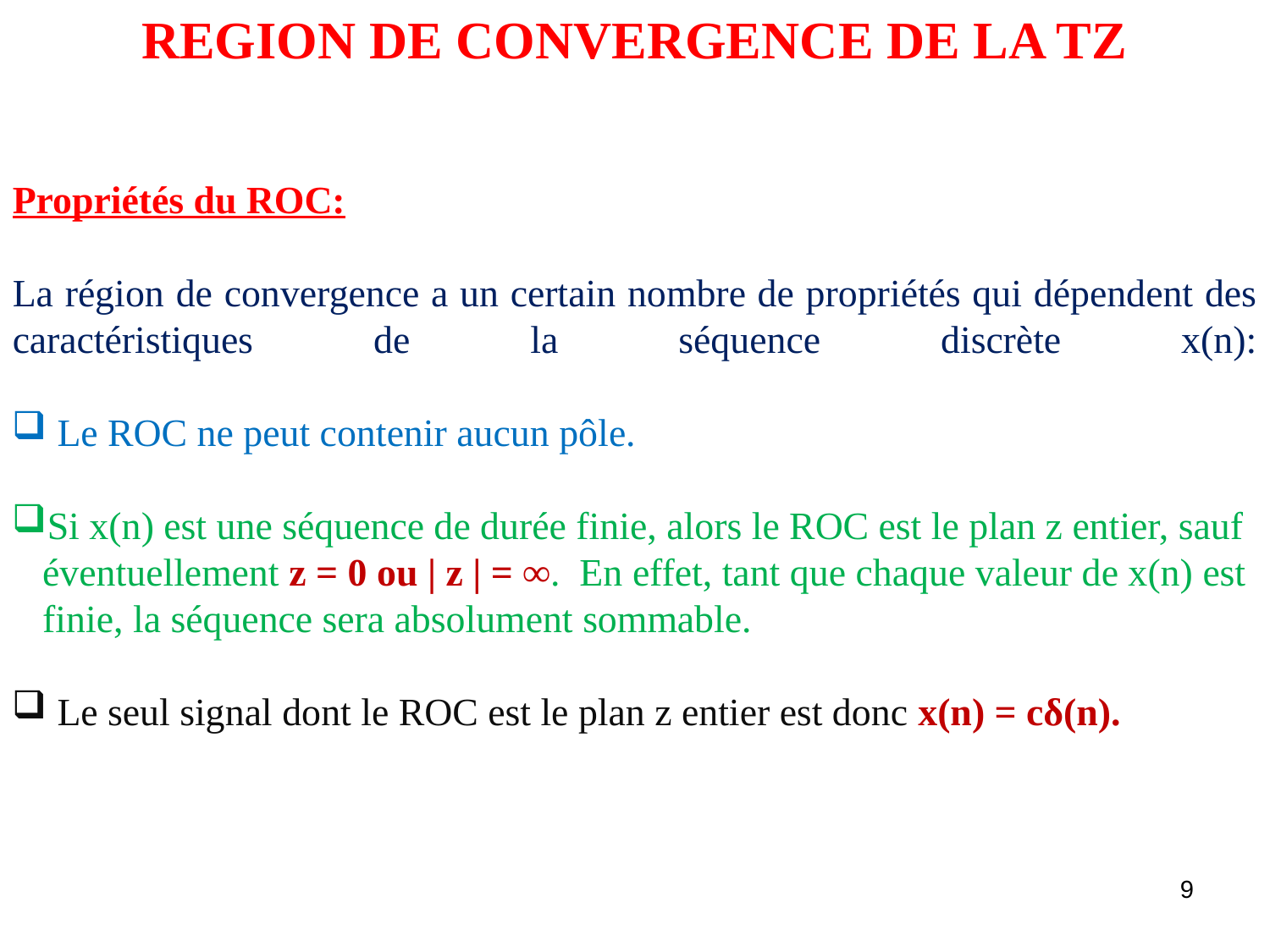

REGION DE CONVERGENCE DE LA TZ
Propriétés du ROC:

La région de convergence a un certain nombre de propriétés qui dépendent des caractéristiques de la séquence discrète x(n):
 Le ROC ne peut contenir aucun pôle.

Si x(n) est une séquence de durée finie, alors le ROC est le plan z entier, sauf éventuellement z = 0 ou | z | = ∞.  En effet, tant que chaque valeur de x(n) est finie, la séquence sera absolument sommable.

 Le seul signal dont le ROC est le plan z entier est donc x(n) = cδ(n).

9